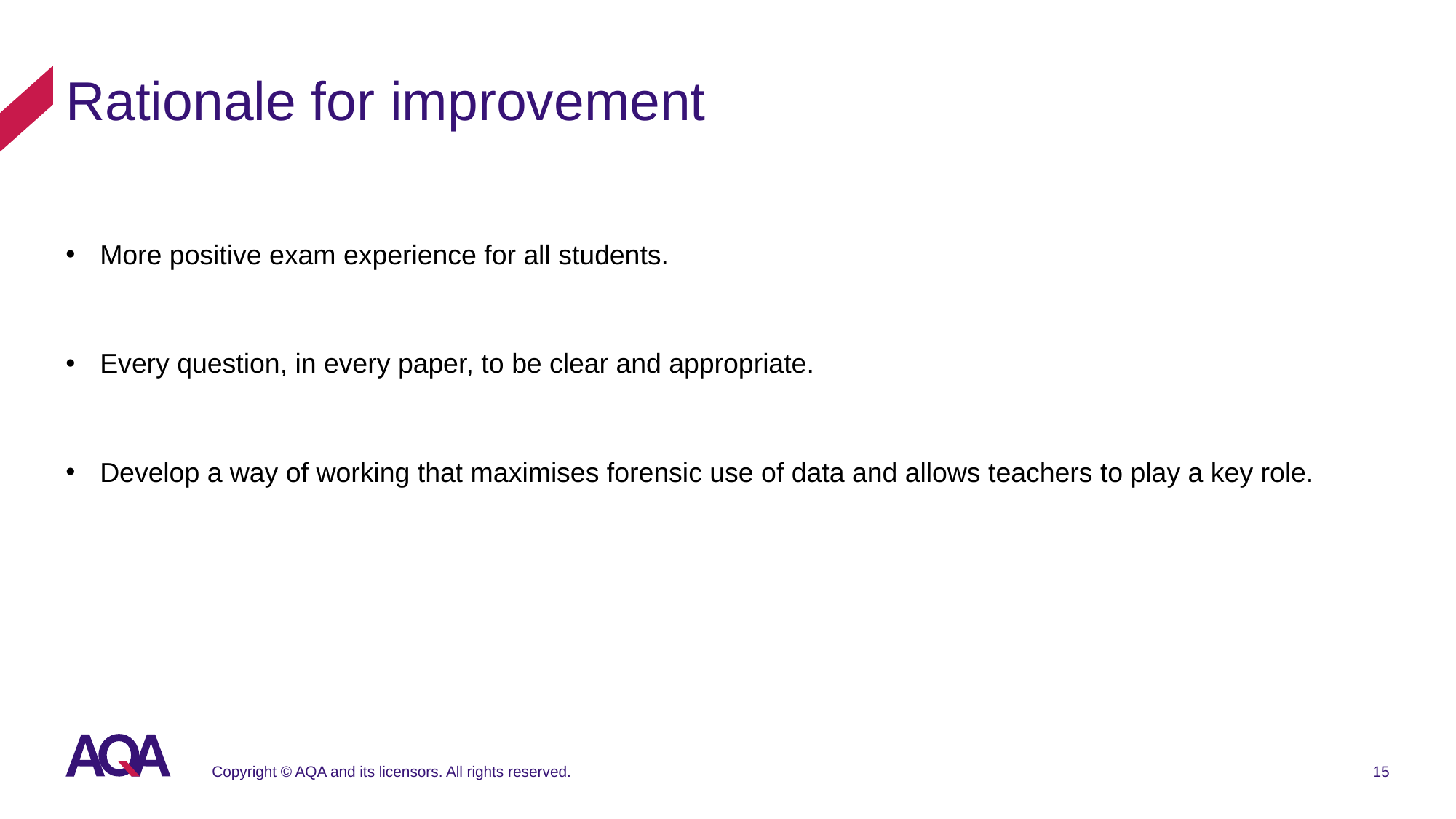

# Rationale for improvement
More positive exam experience for all students.

Every question, in every paper, to be clear and appropriate.

Develop a way of working that maximises forensic use of data and allows teachers to play a key role.

Copyright © AQA and its licensors. All rights reserved.
15